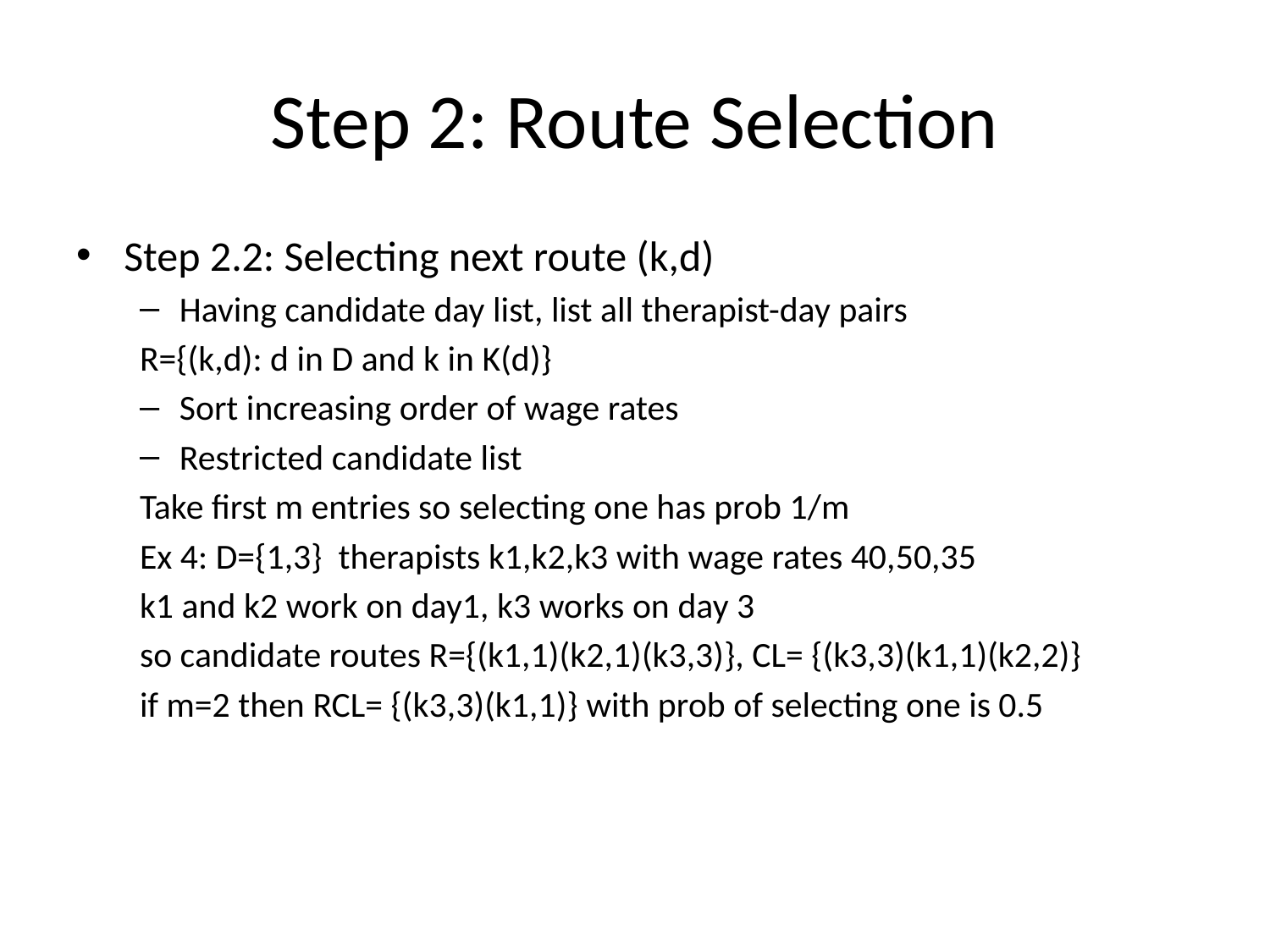

# Step 2: Route Selection
Step 2.2: Selecting next route (k,d)
Having candidate day list, list all therapist-day pairs
R={(k,d): d in D and k in K(d)}
Sort increasing order of wage rates
Restricted candidate list
Take first m entries so selecting one has prob 1/m
Ex 4: D={1,3}  therapists k1,k2,k3 with wage rates 40,50,35
k1 and k2 work on day1, k3 works on day 3
so candidate routes R={(k1,1)(k2,1)(k3,3)}, CL= {(k3,3)(k1,1)(k2,2)}
if m=2 then RCL= {(k3,3)(k1,1)} with prob of selecting one is 0.5